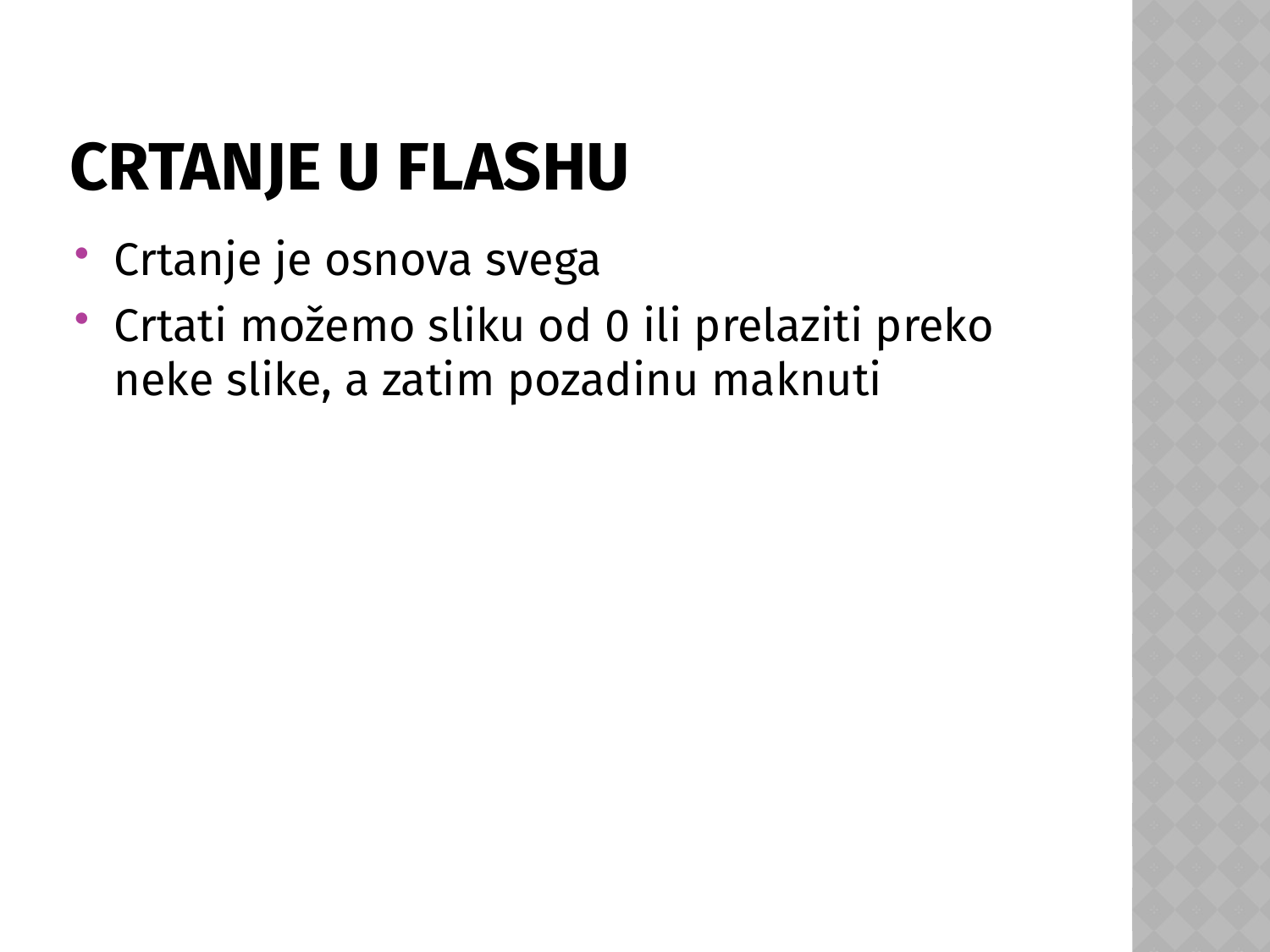

# CRTANJE U FLASHU
Crtanje je osnova svega
Crtati možemo sliku od 0 ili prelaziti preko neke slike, a zatim pozadinu maknuti